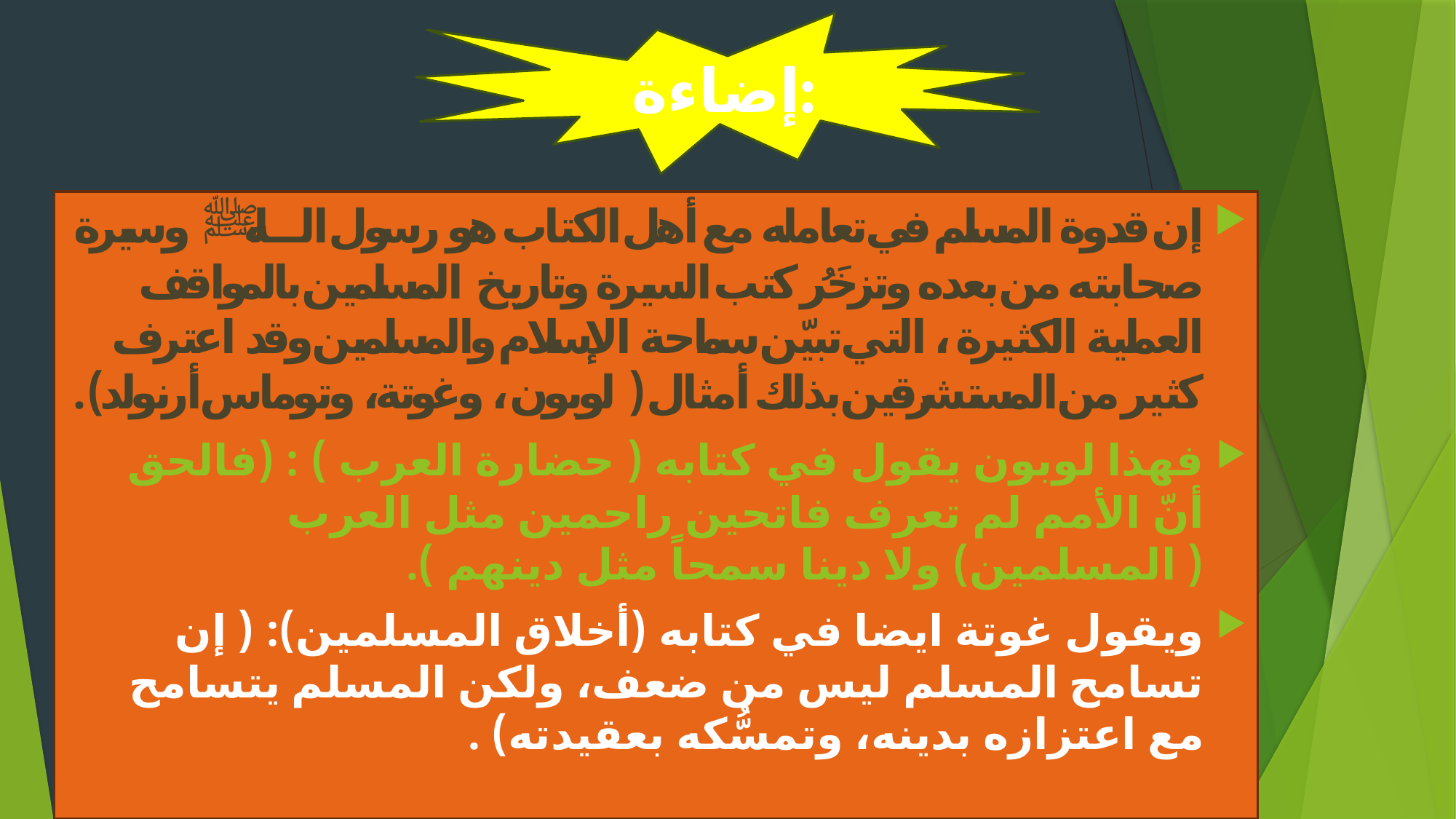

إضاءة:
إن قدوة المسلم في تعامله مع أهل الكتاب هو رسول الله ﷺ وسيرة صحابته من بعده وتزخَرُ كتب السيرة وتاريخ المسلمين بالمواقف العملية الكثيرة ، التي تبيّن سماحة الإسلام والمسلمين وقد اعترف كثير من المستشرقين بذلك أمثال ( لوبون ، وغوتة، وتوماس أرنولد).
فهذا لوبون يقول في كتابه ( حضارة العرب ) : (فالحق أنّ الأمم لم تعرف فاتحين راحمين مثل العرب ( المسلمين) ولا دينا سمحاً مثل دينهم ).
ويقول غوتة ايضا في كتابه (أخلاق المسلمين): ( إن تسامح المسلم ليس من ضعف، ولكن المسلم يتسامح مع اعتزازه بدينه، وتمسُّكه بعقيدته) .